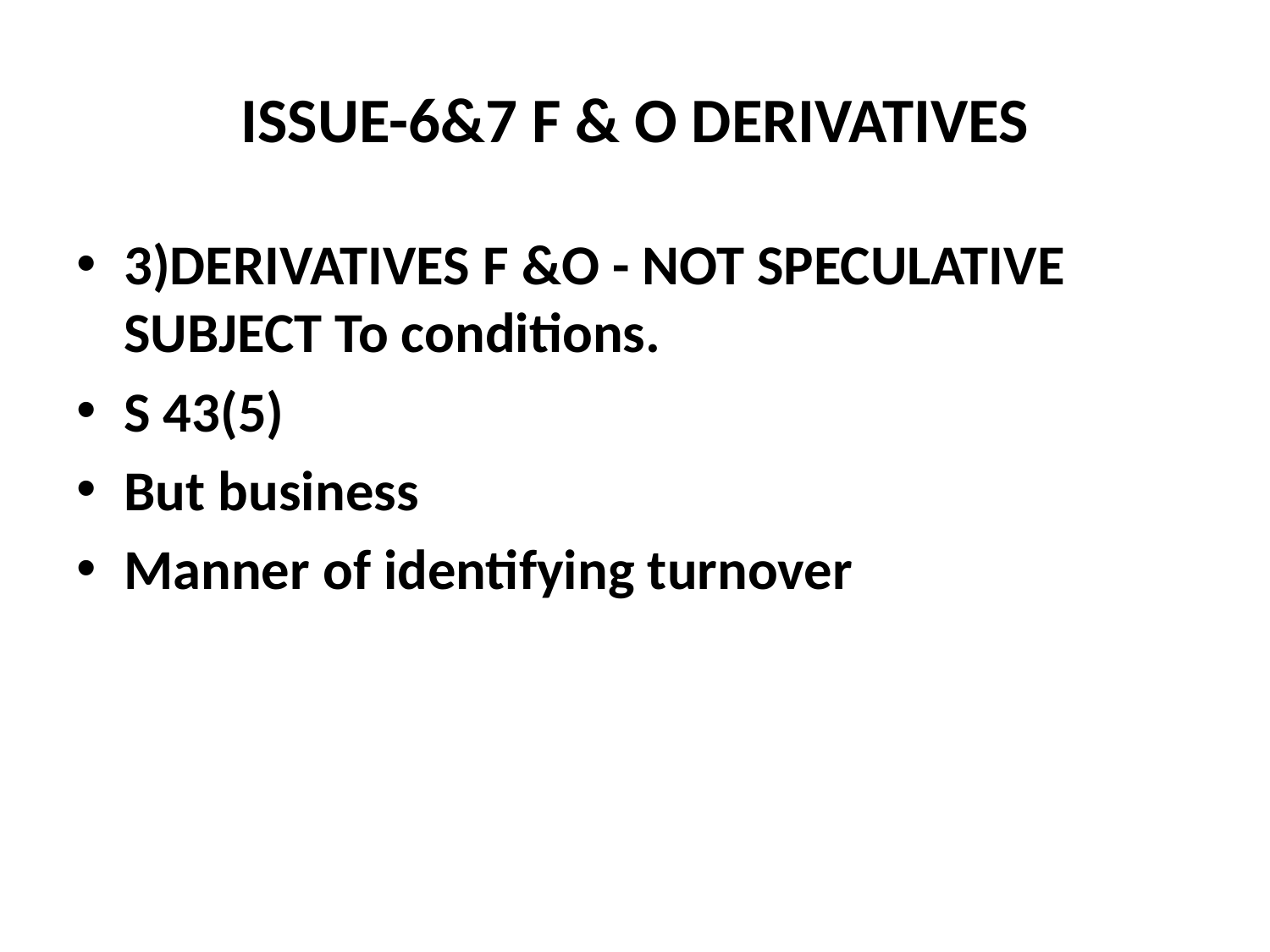

# ISSUE-6&7 F & O DERIVATIVES
3)DERIVATIVES F &O - NOT SPECULATIVE SUBJECT To conditions.
S 43(5)
But business
Manner of identifying turnover